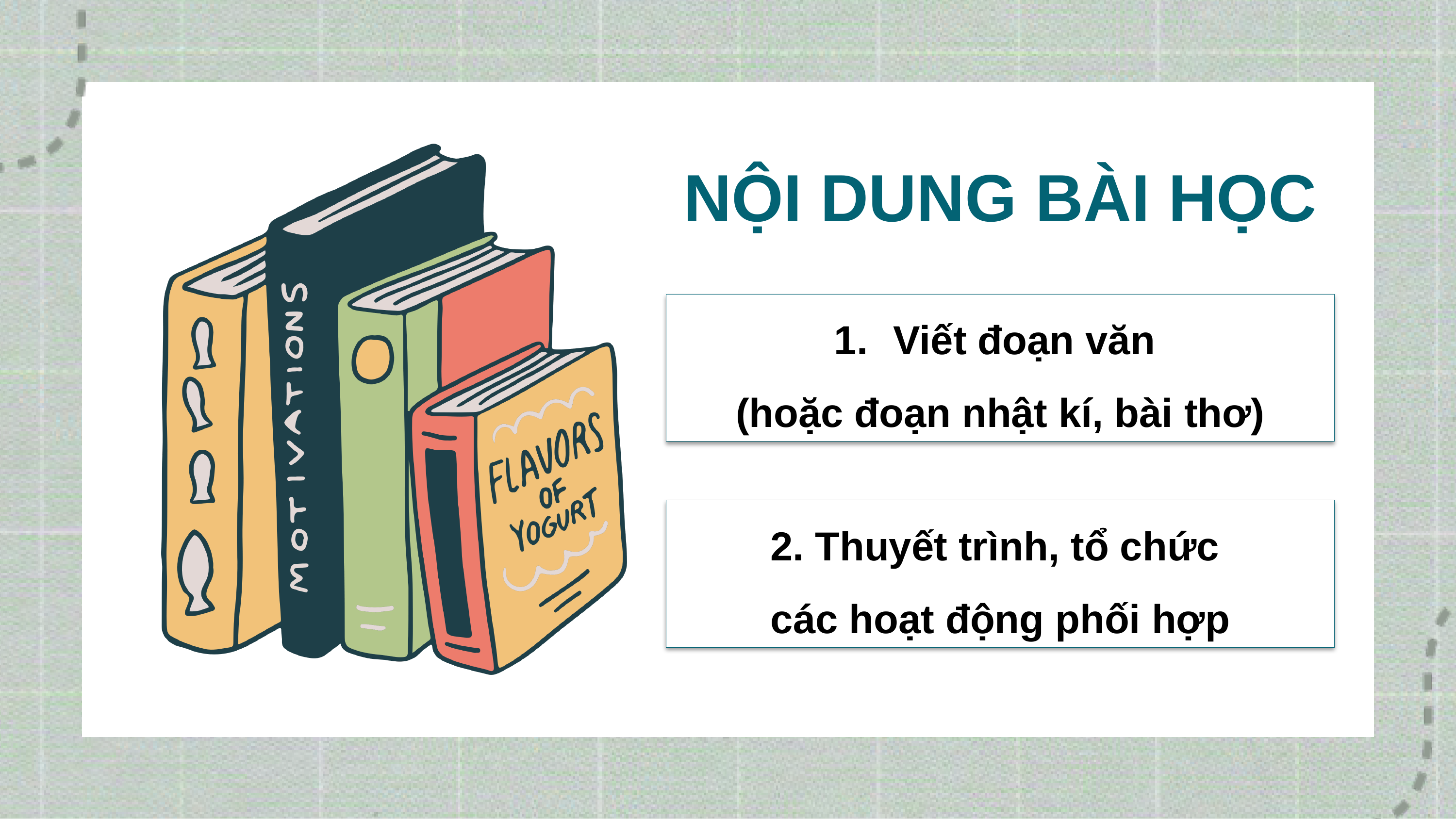

NỘI DUNG BÀI HỌC
Viết đoạn văn
(hoặc đoạn nhật kí, bài thơ)
2. Thuyết trình, tổ chức
các hoạt động phối hợp